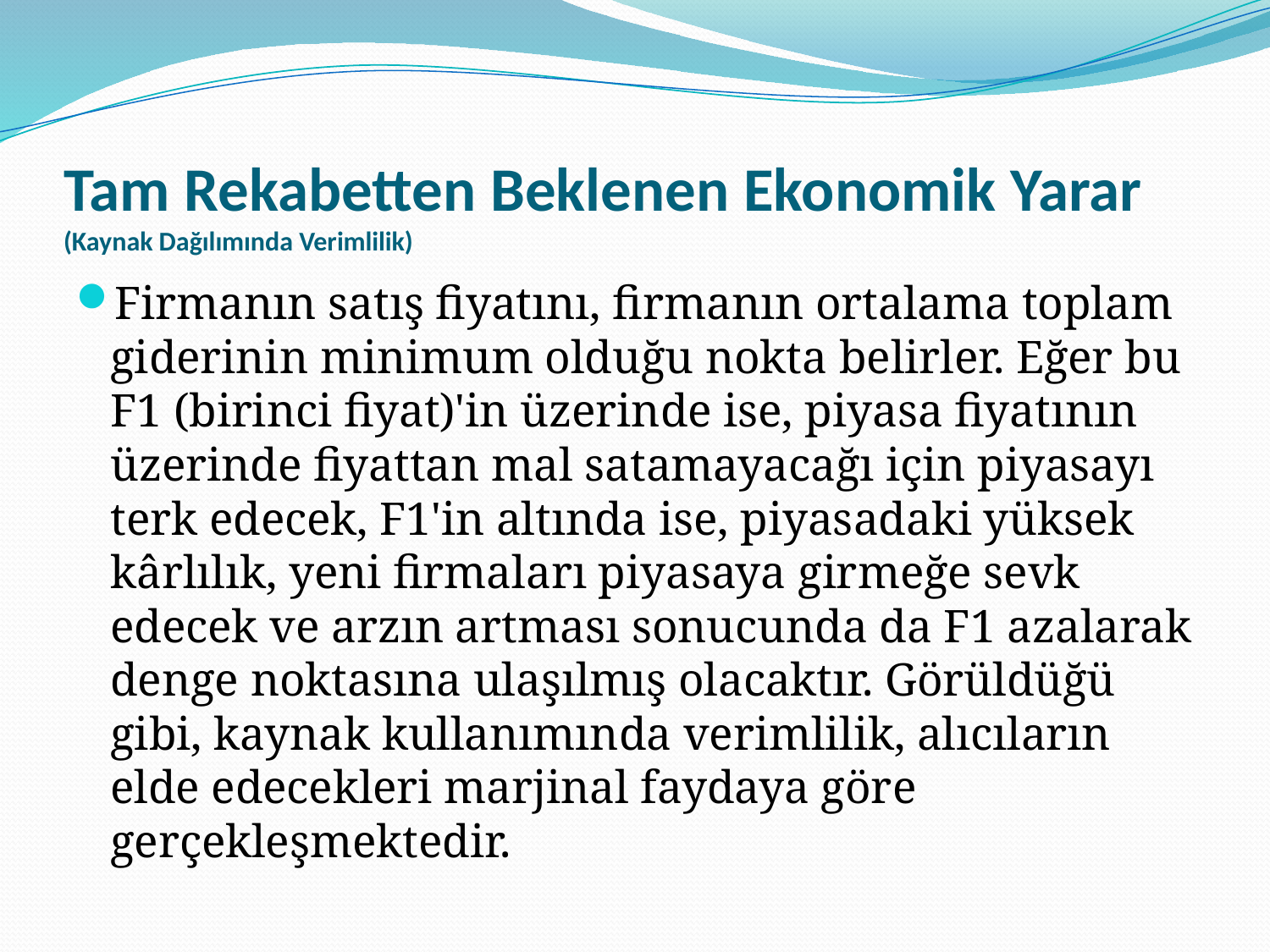

# Tam Rekabetten Beklenen Ekonomik Yarar (Kaynak Dağılımında Verimlilik)
Firmanın satış fiyatını, firmanın ortalama toplam giderinin minimum olduğu nokta belirler. Eğer bu F1 (birinci fiyat)'in üzerinde ise, piyasa fiyatının üzerinde fiyattan mal satamayacağı için piyasayı terk edecek, F1'in altında ise, piyasadaki yüksek kârlılık, yeni firmaları piyasaya girmeğe sevk edecek ve arzın artması sonucunda da F1 azalarak denge noktasına ulaşılmış olacaktır. Görüldüğü gibi, kaynak kullanımında verimlilik, alıcıların elde edecekleri marjinal faydaya göre gerçekleşmektedir.